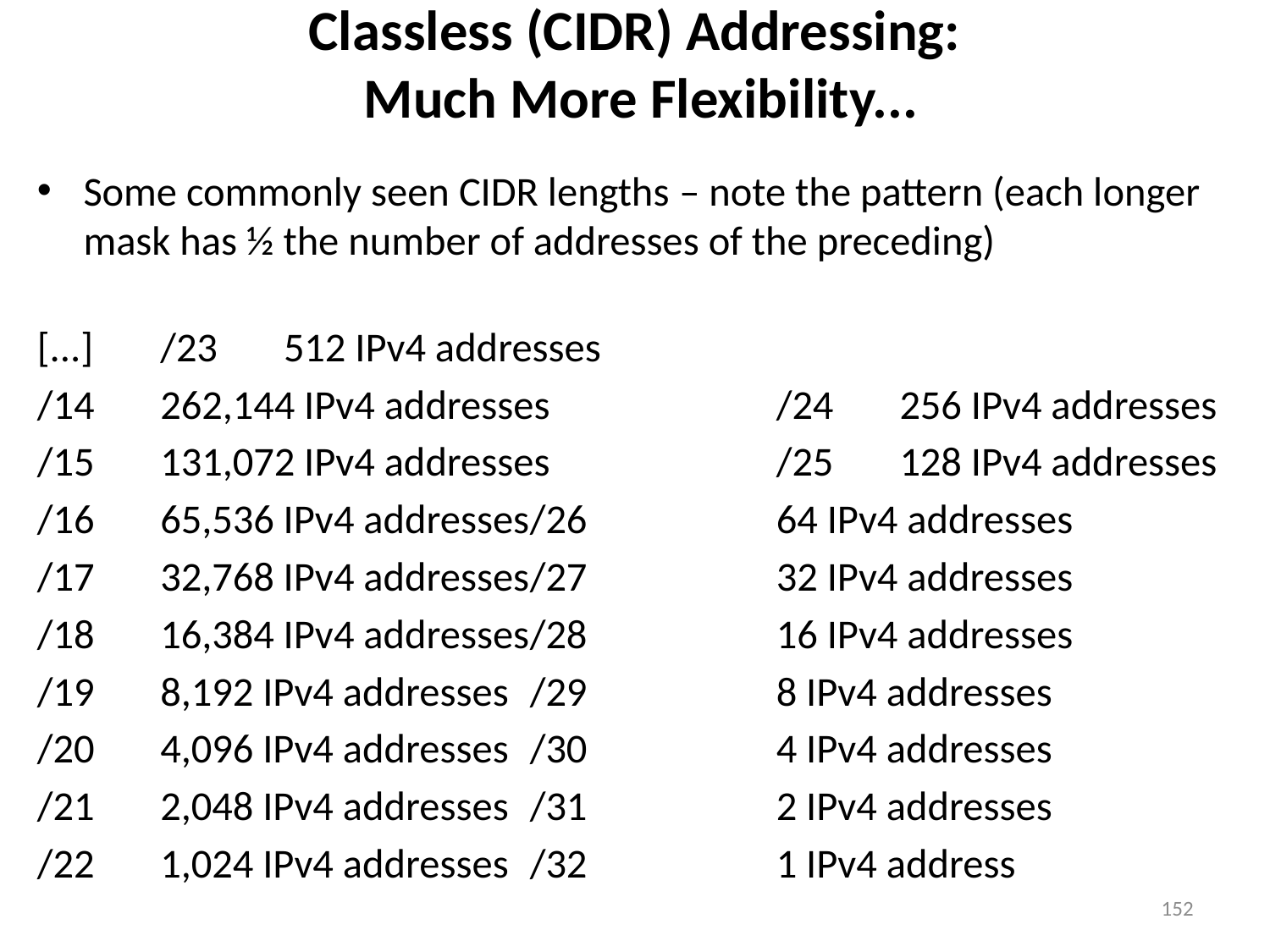

# Classless (CIDR) Addressing: Much More Flexibility...
Some commonly seen CIDR lengths – note the pattern (each longer mask has ½ the number of addresses of the preceding)
[...]											/23		512 IPv4 addresses
/14		262,144 IPv4 addresses			/24		256 IPv4 addresses
/15 	131,072 IPv4 addresses			/25		128 IPv4 addresses
/16		65,536 IPv4 addresses			/26		64 IPv4 addresses
/17		32,768 IPv4 addresses			/27		32 IPv4 addresses
/18		16,384 IPv4 addresses			/28		16 IPv4 addresses
/19		8,192 IPv4 addresses				/29		8 IPv4 addresses
/20		4,096 IPv4 addresses				/30		4 IPv4 addresses
/21		2,048 IPv4 addresses				/31		2 IPv4 addresses
/22		1,024 IPv4 addresses				/32		1 IPv4 address
152